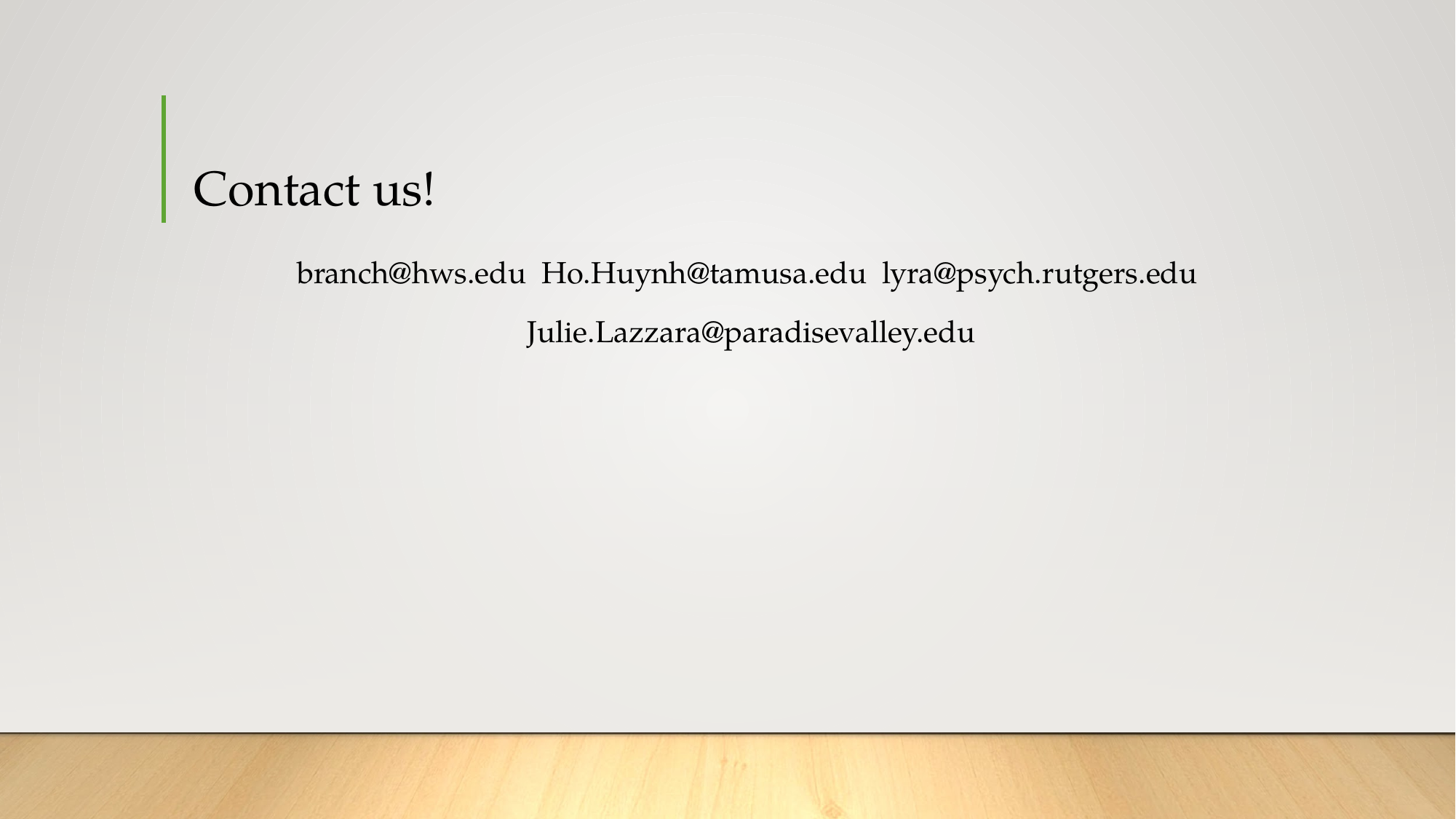

# Contact us!
branch@hws.edu  Ho.Huynh@tamusa.edu  lyra@psych.rutgers.edu
Julie.Lazzara@paradisevalley.edu